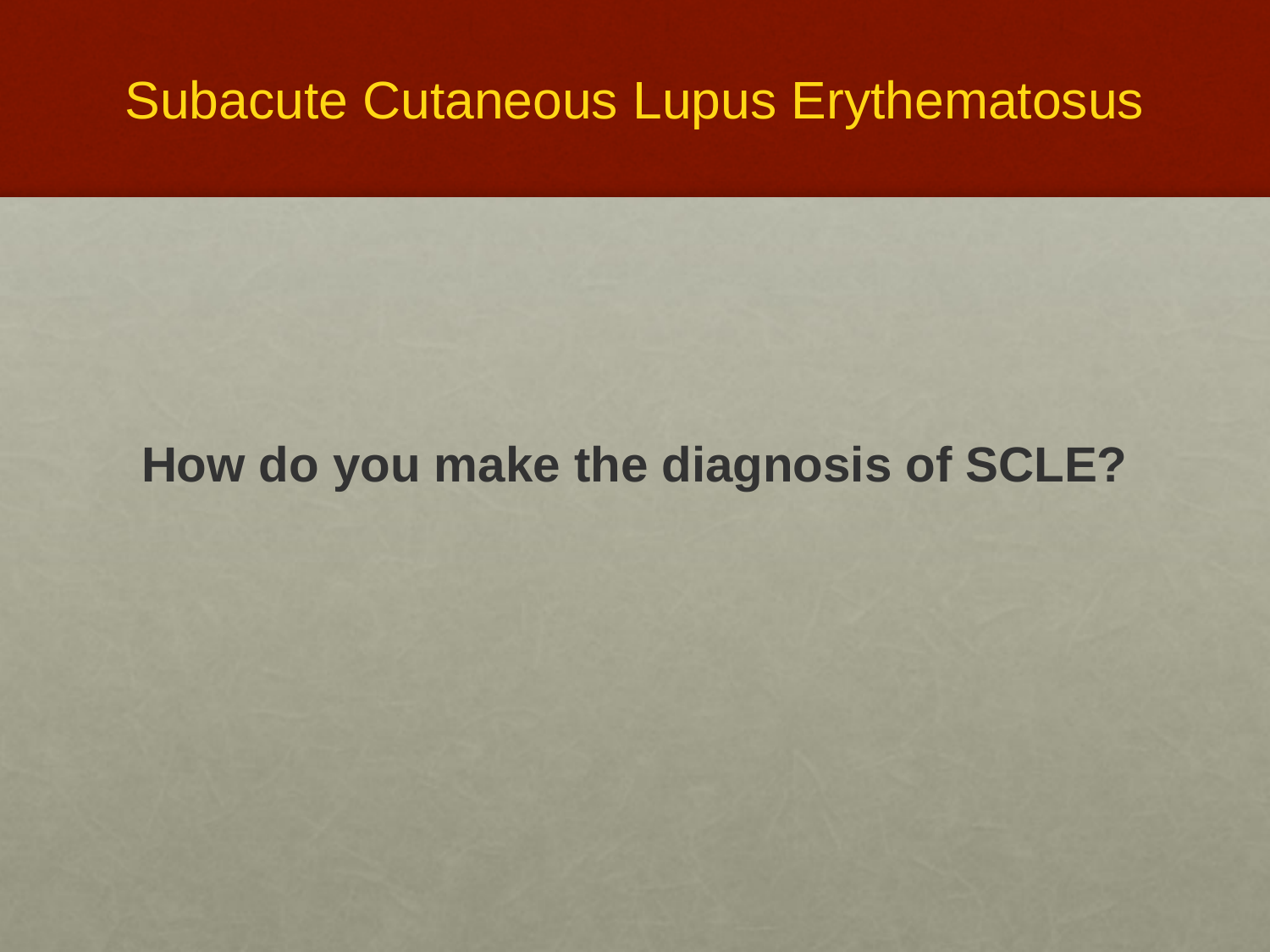

# Subacute Cutaneous Lupus Erythematosus

How do you make the diagnosis of SCLE?